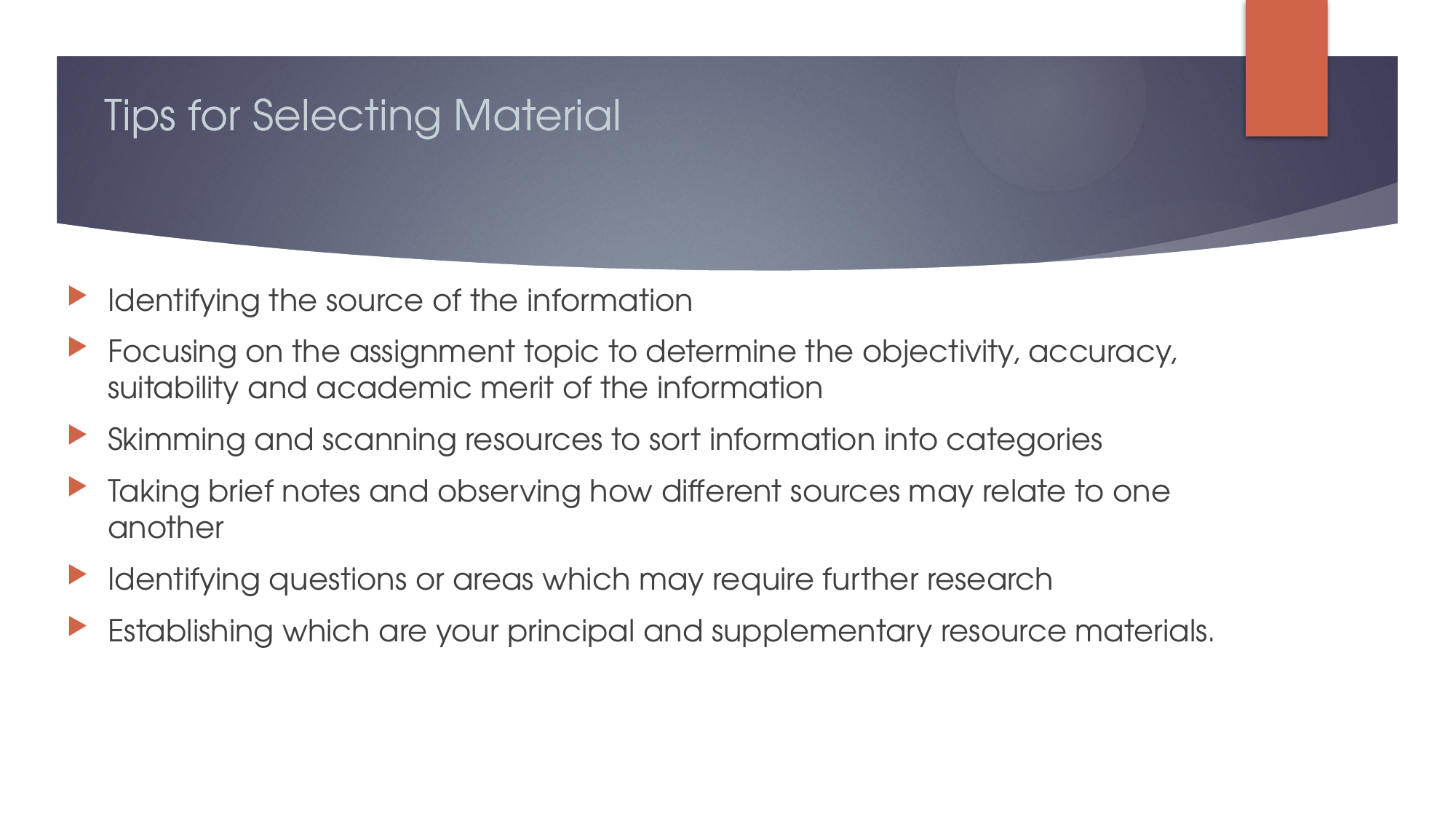

# Tips for Selecting Material
Identifying the source of the information
Focusing on the assignment topic to determine the objectivity, accuracy, suitability and academic merit of the information
Skimming and scanning resources to sort information into categories
Taking brief notes and observing how different sources may relate to one another
Identifying questions or areas which may require further research
Establishing which are your principal and supplementary resource materials.